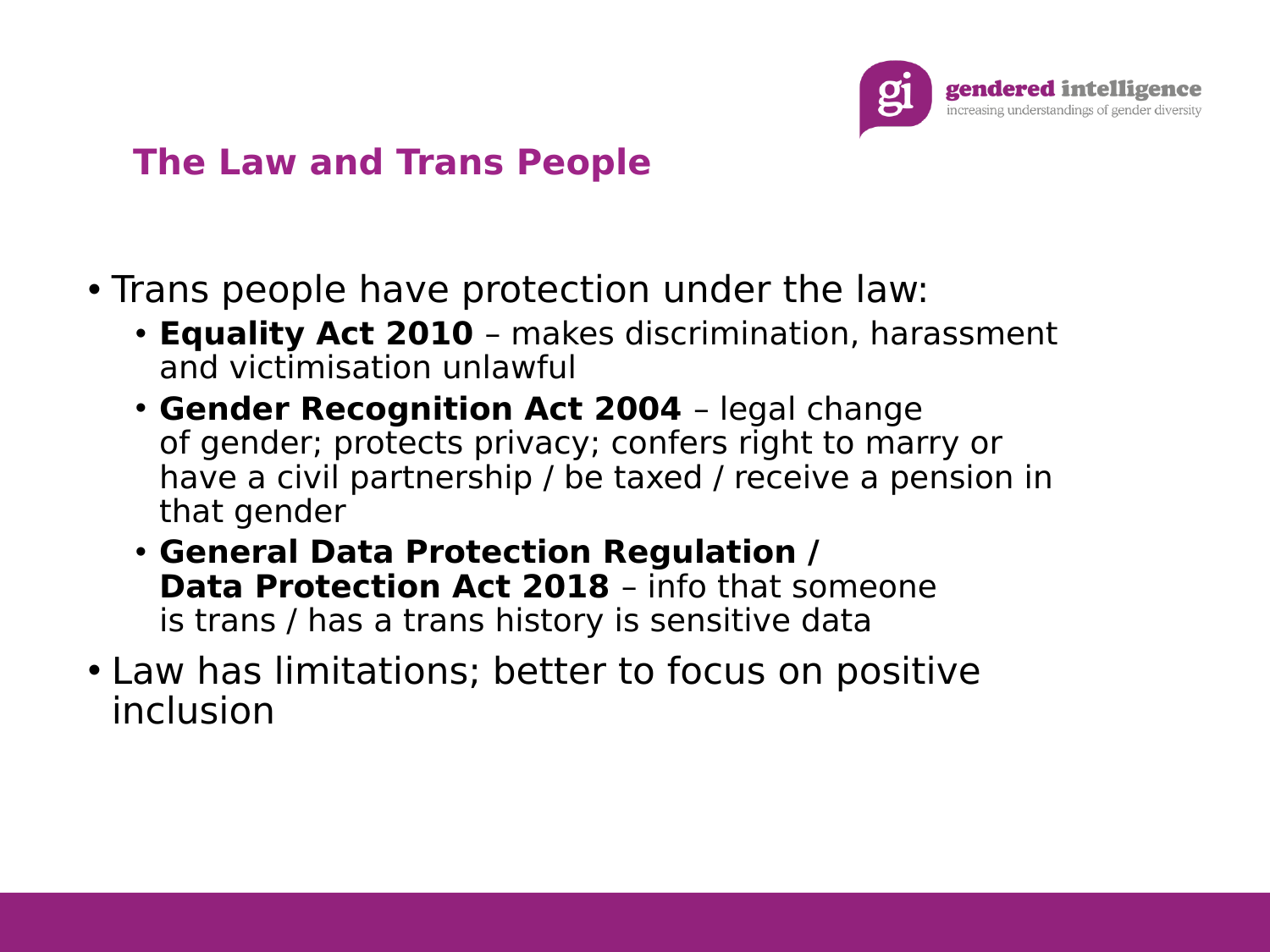

The Law and Trans People
Trans people have protection under the law:
Equality Act 2010 – makes discrimination, harassment and victimisation unlawful
Gender Recognition Act 2004 – legal change
of gender; protects privacy; confers right to marry or have a civil partnership / be taxed / receive a pension in that gender
General Data Protection Regulation /
Data Protection Act 2018 – info that someone
is trans / has a trans history is sensitive data
Law has limitations; better to focus on positive inclusion